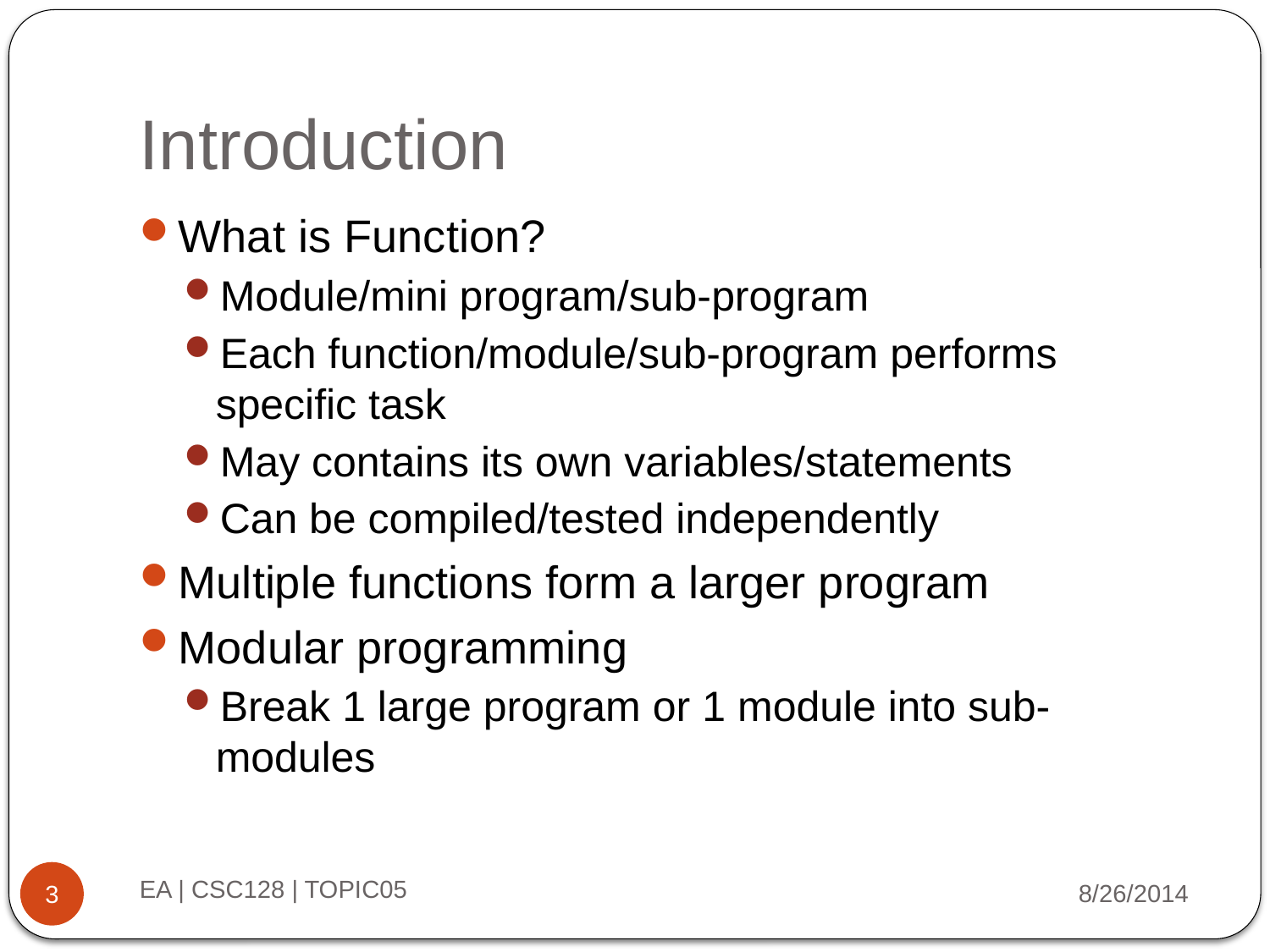

# Introduction
What is Function?
Module/mini program/sub-program
Each function/module/sub-program performs specific task
May contains its own variables/statements
Can be compiled/tested independently
Multiple functions form a larger program
Modular programming
Break 1 large program or 1 module into sub-modules
EA | CSC128 | TOPIC05
8/26/2014
3